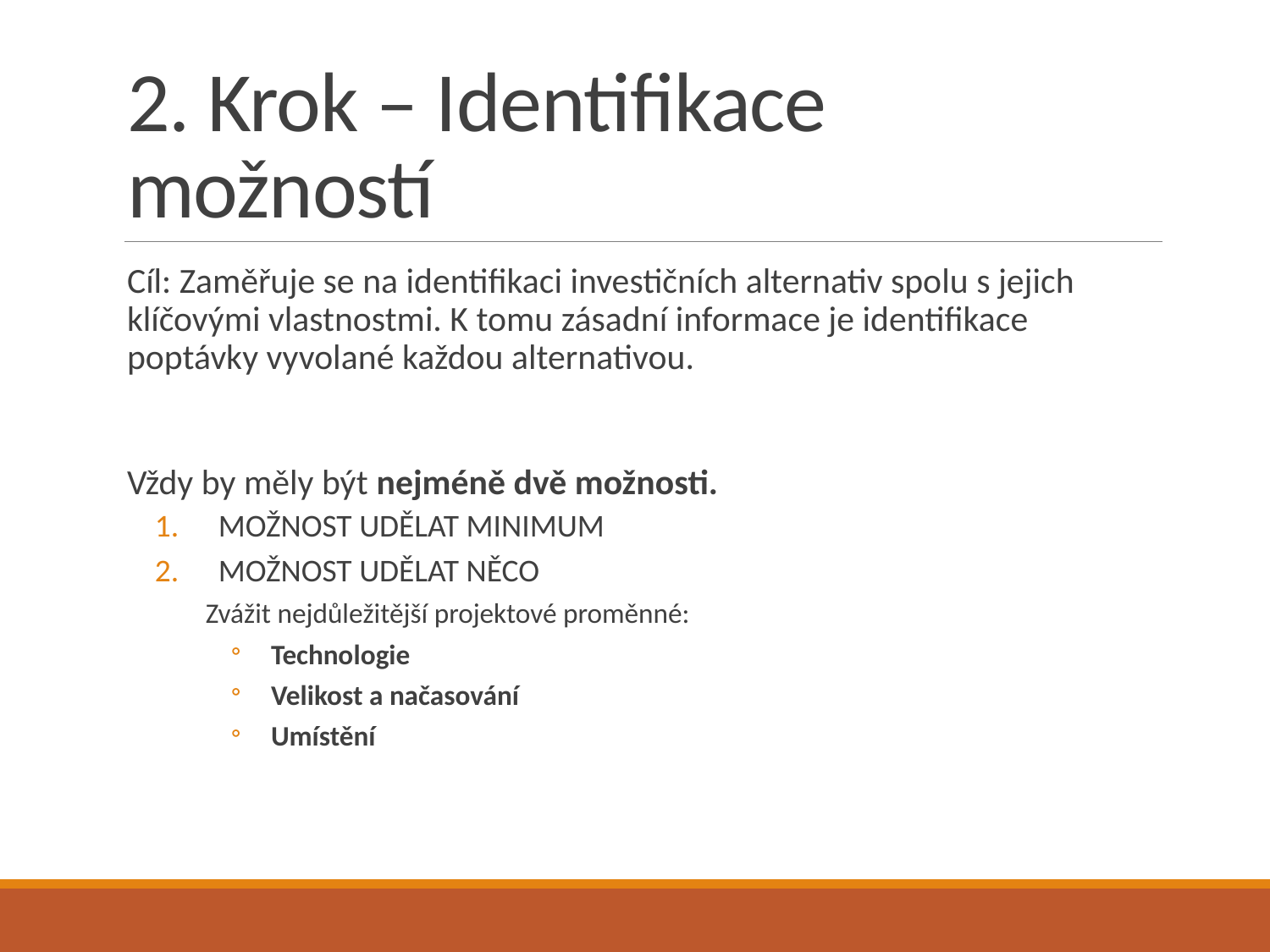

# 2. Krok – Identifikace možností
Cíl: Zaměřuje se na identifikaci investičních alternativ spolu s jejich klíčovými vlastnostmi. K tomu zásadní informace je identifikace poptávky vyvolané každou alternativou.

Vždy by měly být nejméně dvě možnosti.
MOŽNOST UDĚLAT MINIMUM
MOŽNOST UDĚLAT NĚCO
Zvážit nejdůležitější projektové proměnné:
Technologie
Velikost a načasování
Umístění